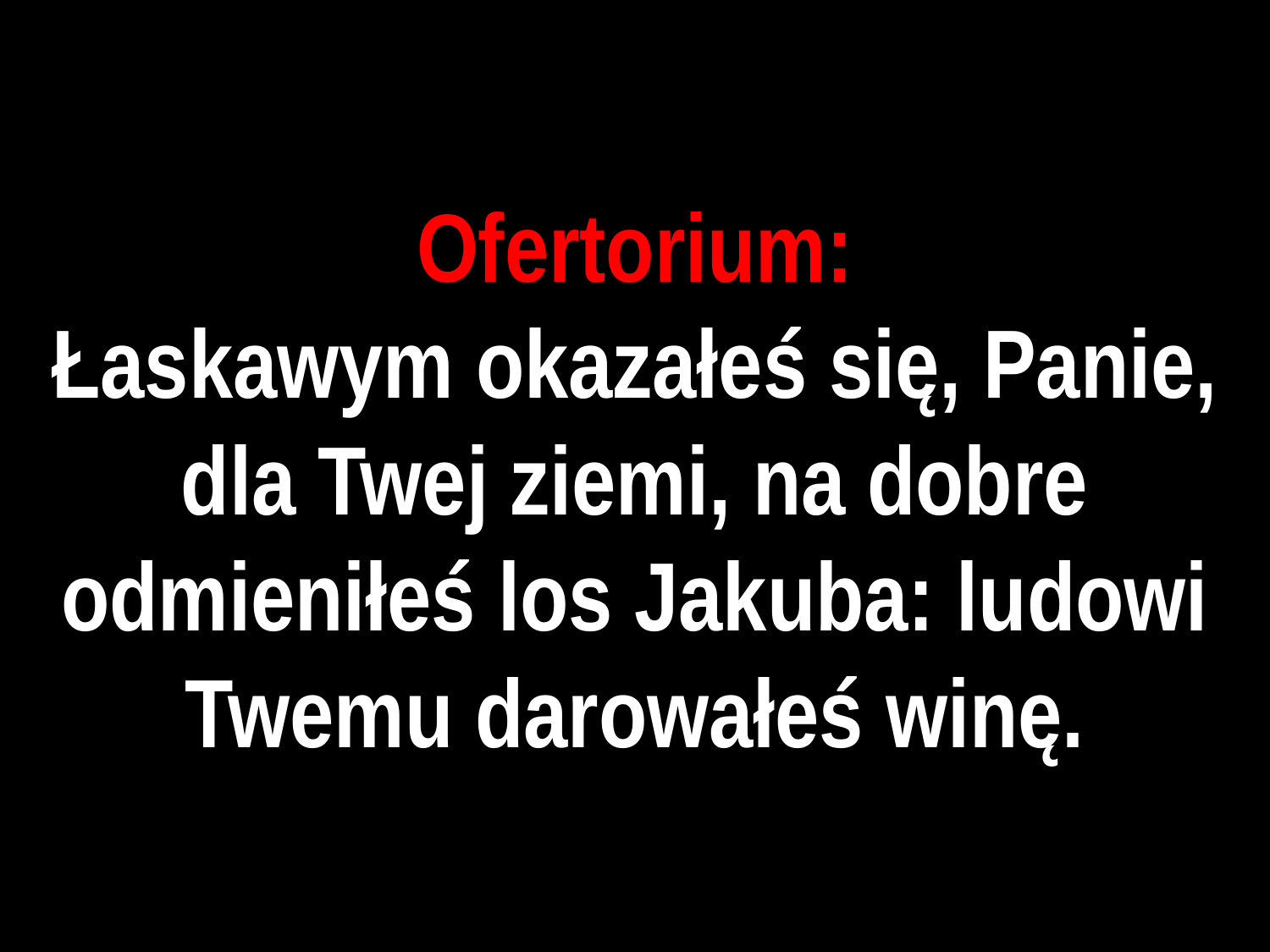

# Ofertorium:
Łaskawym okazałeś się, Panie, dla Twej ziemi, na dobre odmieniłeś los Jakuba: ludowi Twemu darowałeś winę.